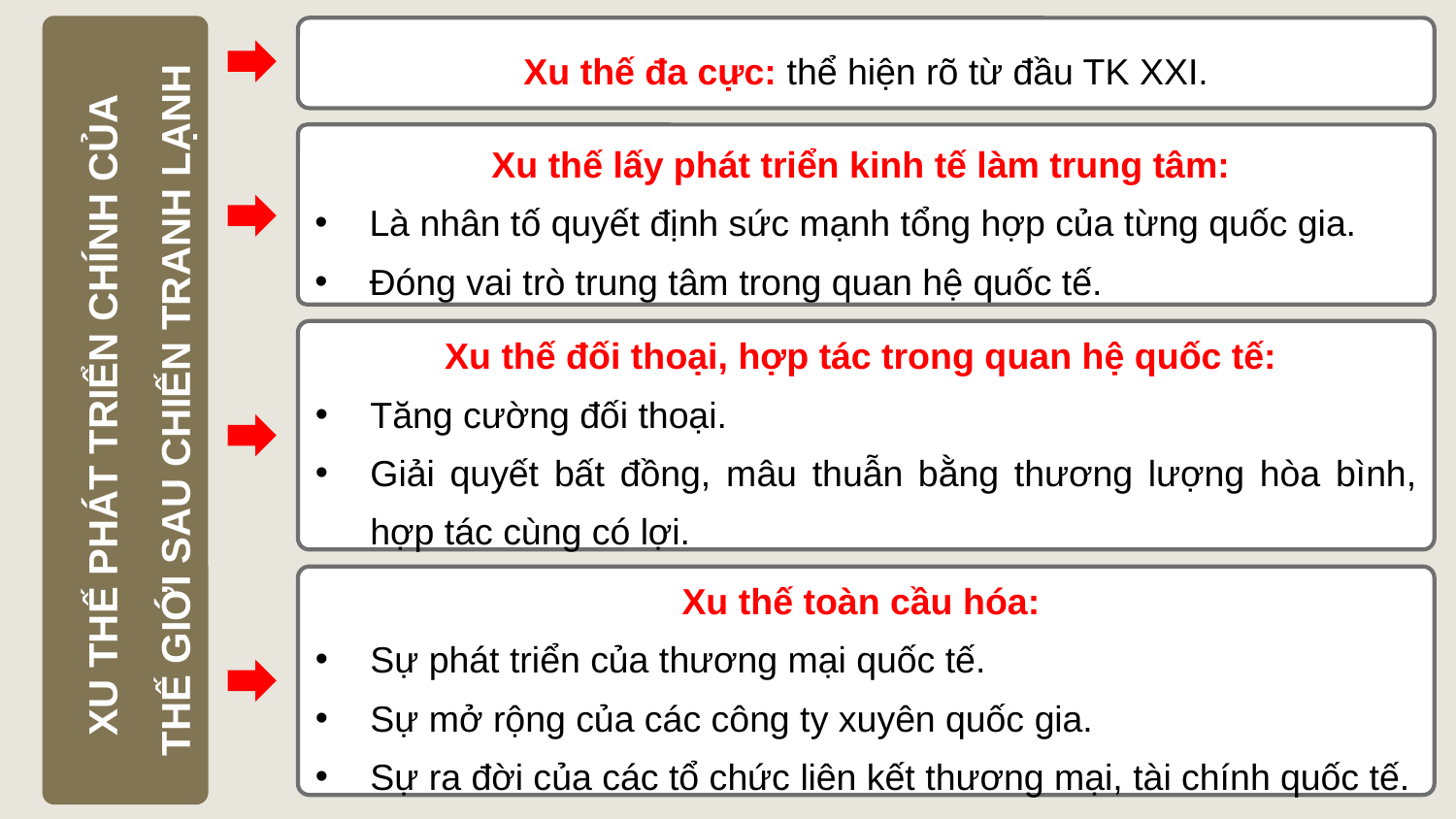

XU THẾ PHÁT TRIỂN CHÍNH CỦA
THẾ GIỚI SAU CHIẾN TRANH LẠNH
Xu thế đa cực: thể hiện rõ từ đầu TK XXI.

Xu thế lấy phát triển kinh tế làm trung tâm:
Là nhân tố quyết định sức mạnh tổng hợp của từng quốc gia.
Đóng vai trò trung tâm trong quan hệ quốc tế.

Xu thế đối thoại, hợp tác trong quan hệ quốc tế:
Tăng cường đối thoại.
Giải quyết bất đồng, mâu thuẫn bằng thương lượng hòa bình, hợp tác cùng có lợi.

Xu thế toàn cầu hóa:
Sự phát triển của thương mại quốc tế.
Sự mở rộng của các công ty xuyên quốc gia.
Sự ra đời của các tổ chức liên kết thương mại, tài chính quốc tế.